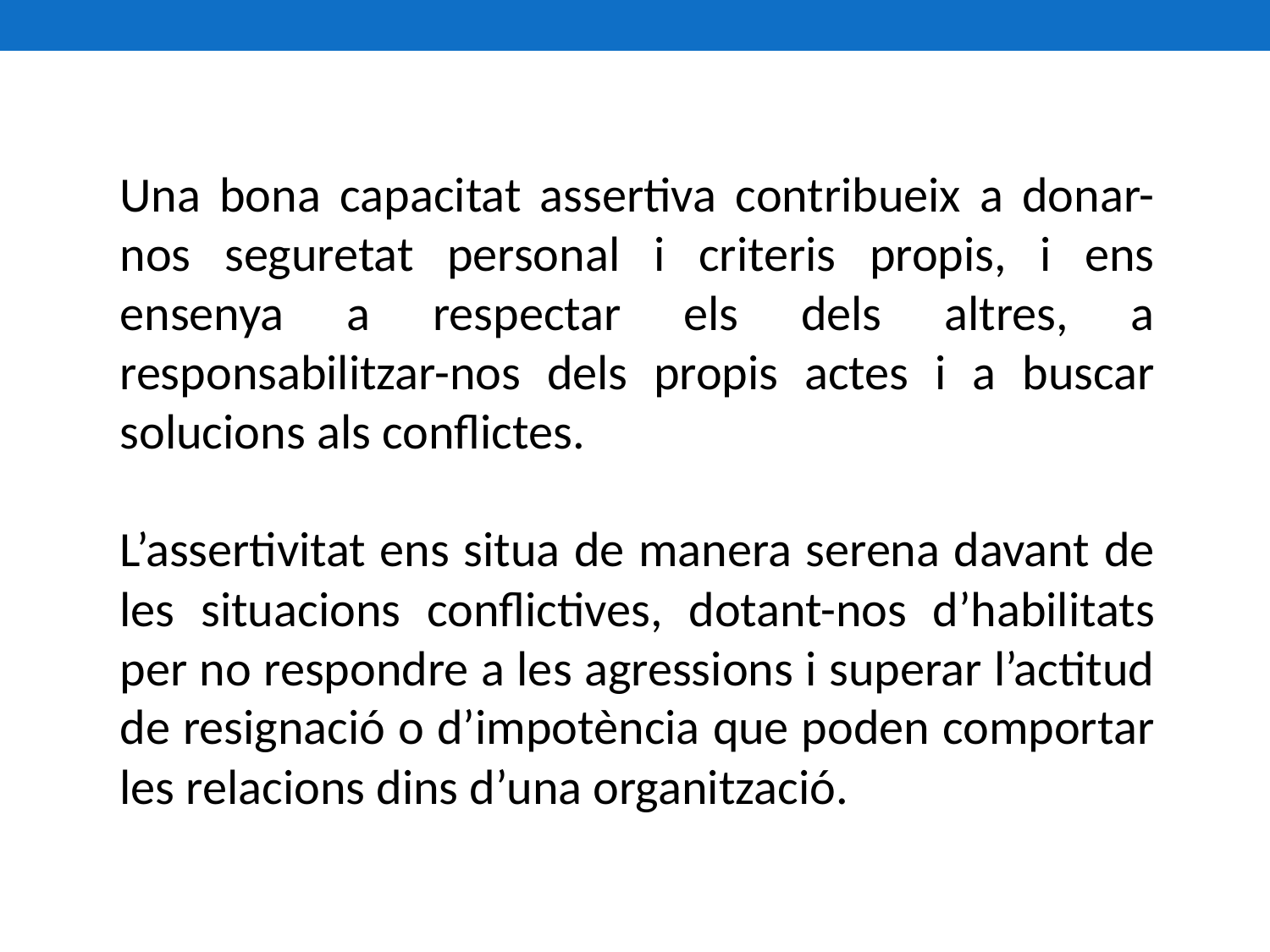

Una bona capacitat assertiva contribueix a donar-nos seguretat personal i criteris propis, i ens ensenya a respectar els dels altres, a responsabilitzar-nos dels propis actes i a buscar solucions als conflictes.

L’assertivitat ens situa de manera serena davant de les situacions conflictives, dotant-nos d’habilitats per no respondre a les agressions i superar l’actitud de resignació o d’impotència que poden comportar les relacions dins d’una organització.